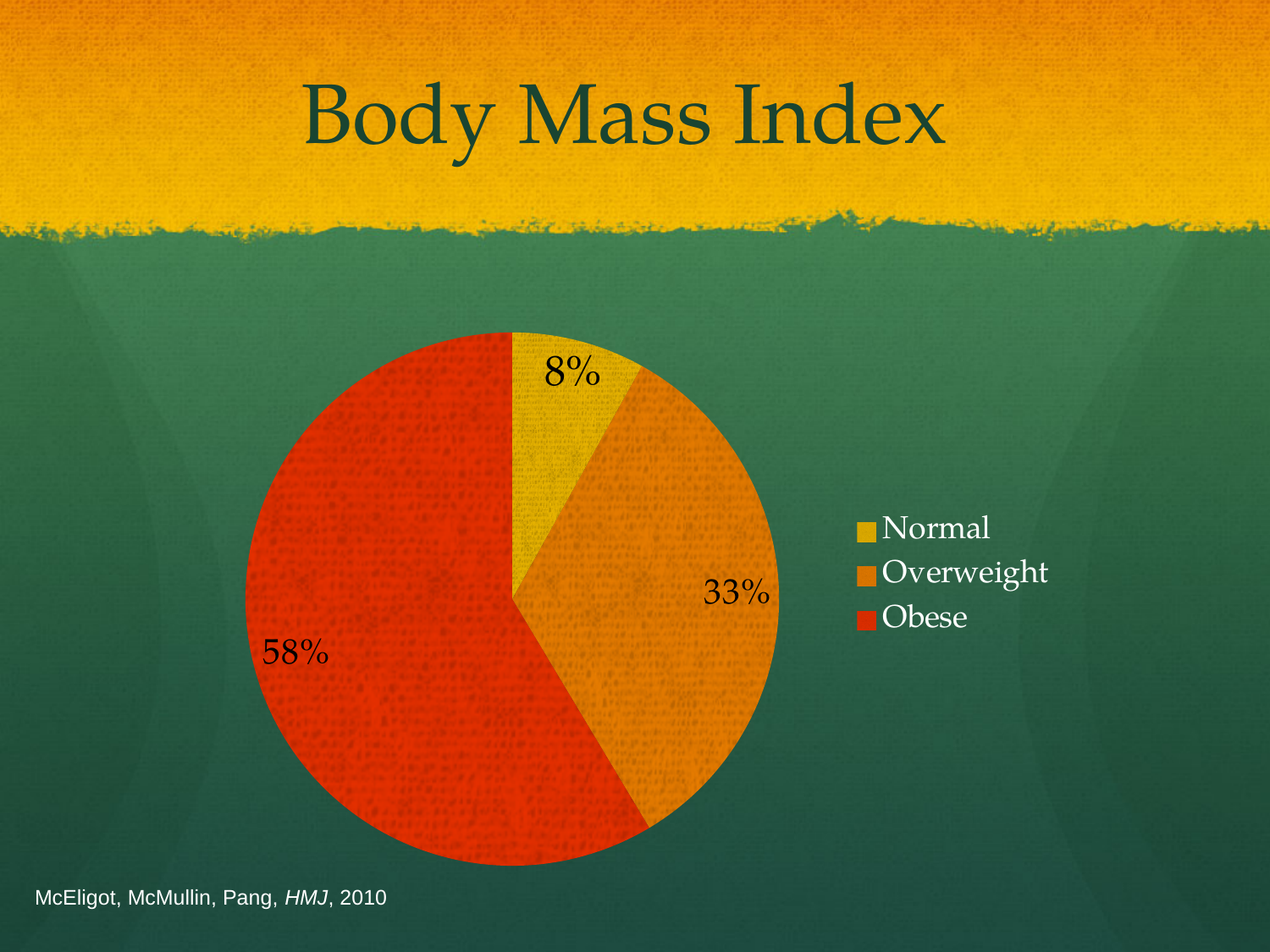

# Body Mass Index

### Chart

| Category |  |
|---|---|
| Normal | 0.0800000000000001 |
| Overweight | 0.330000000000001 |
| Obese | 0.58 |
McEligot, McMullin, Pang, HMJ, 2010